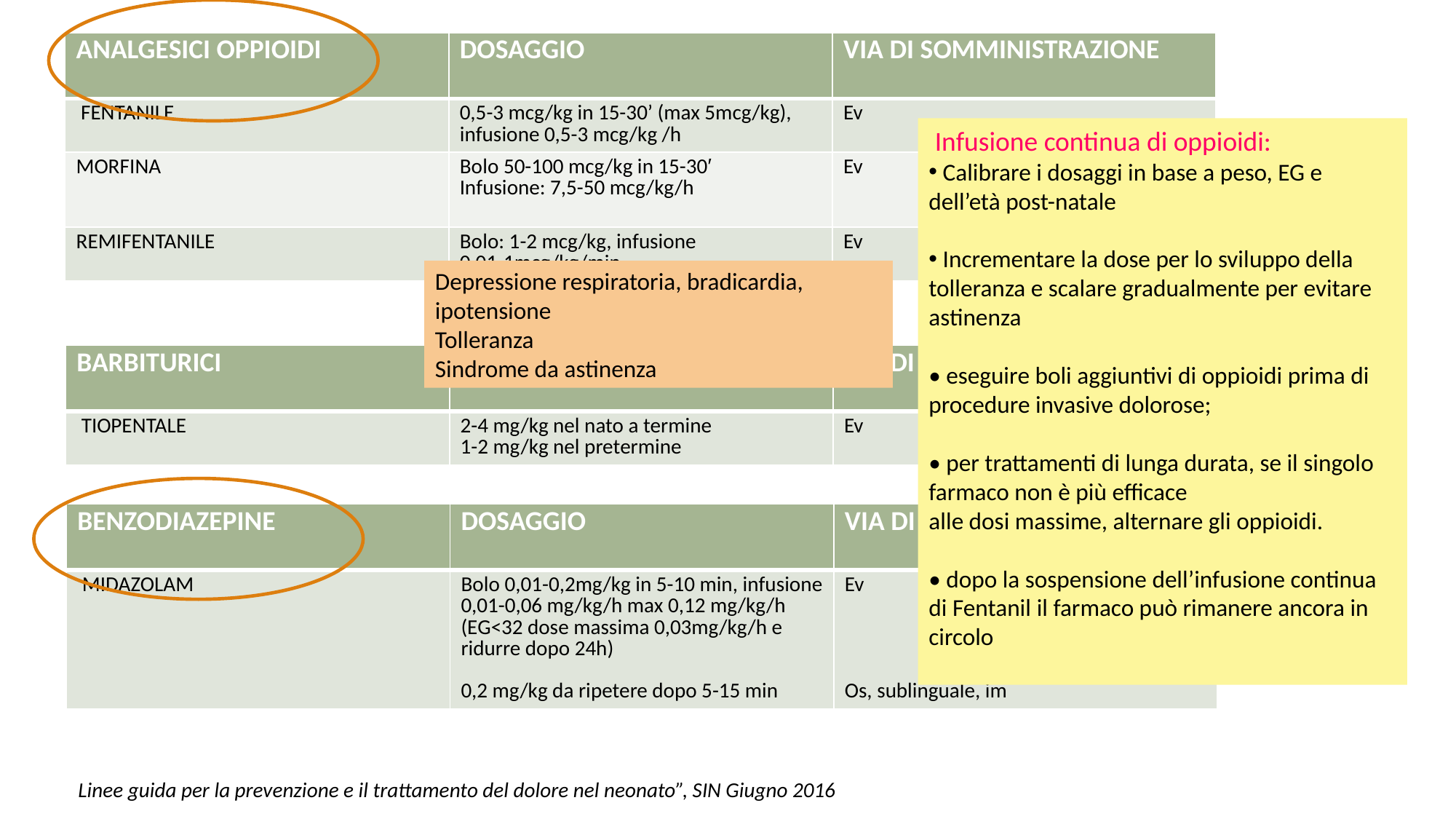

| ANALGESICI OPPIOIDI | DOSAGGIO | VIA DI SOMMINISTRAZIONE |
| --- | --- | --- |
| FENTANILE | 0,5-3 mcg/kg in 15-30’ (max 5mcg/kg), infusione 0,5-3 mcg/kg /h | Ev |
| MORFINA | Bolo 50-100 mcg/kg in 15-30′ Infusione: 7,5-50 mcg/kg/h | Ev |
| REMIFENTANILE | Bolo: 1-2 mcg/kg, infusione 0,01-1mcg/kg/min | Ev |
 Infusione continua di oppioidi:
 Calibrare i dosaggi in base a peso, EG e dell’età post-natale

 Incrementare la dose per lo sviluppo della tolleranza e scalare gradualmente per evitare astinenza

• eseguire boli aggiuntivi di oppioidi prima di procedure invasive dolorose;

• per trattamenti di lunga durata, se il singolo farmaco non è più efficace
alle dosi massime, alternare gli oppioidi.

• dopo la sospensione dell’infusione continua di Fentanil il farmaco può rimanere ancora in circolo

Depressione respiratoria, bradicardia, ipotensione
Tolleranza
Sindrome da astinenza
| BARBITURICI | DOSAGGIO | VIA DI SOMMINISTRAZIONE |
| --- | --- | --- |
| TIOPENTALE | 2-4 mg/kg nel nato a termine 1-2 mg/kg nel pretermine | Ev |

| BENZODIAZEPINE | DOSAGGIO | VIA DI SOMMINISTRAZIONE |
| --- | --- | --- |
| MIDAZOLAM | Bolo 0,01-0,2mg/kg in 5-10 min, infusione 0,01-0,06 mg/kg/h max 0,12 mg/kg/h (EG<32 dose massima 0,03mg/kg/h e ridurre dopo 24h) 0,2 mg/kg da ripetere dopo 5-15 min | Ev Os, sublinguale, im |
Linee guida per la prevenzione e il trattamento del dolore nel neonato”, SIN Giugno 2016